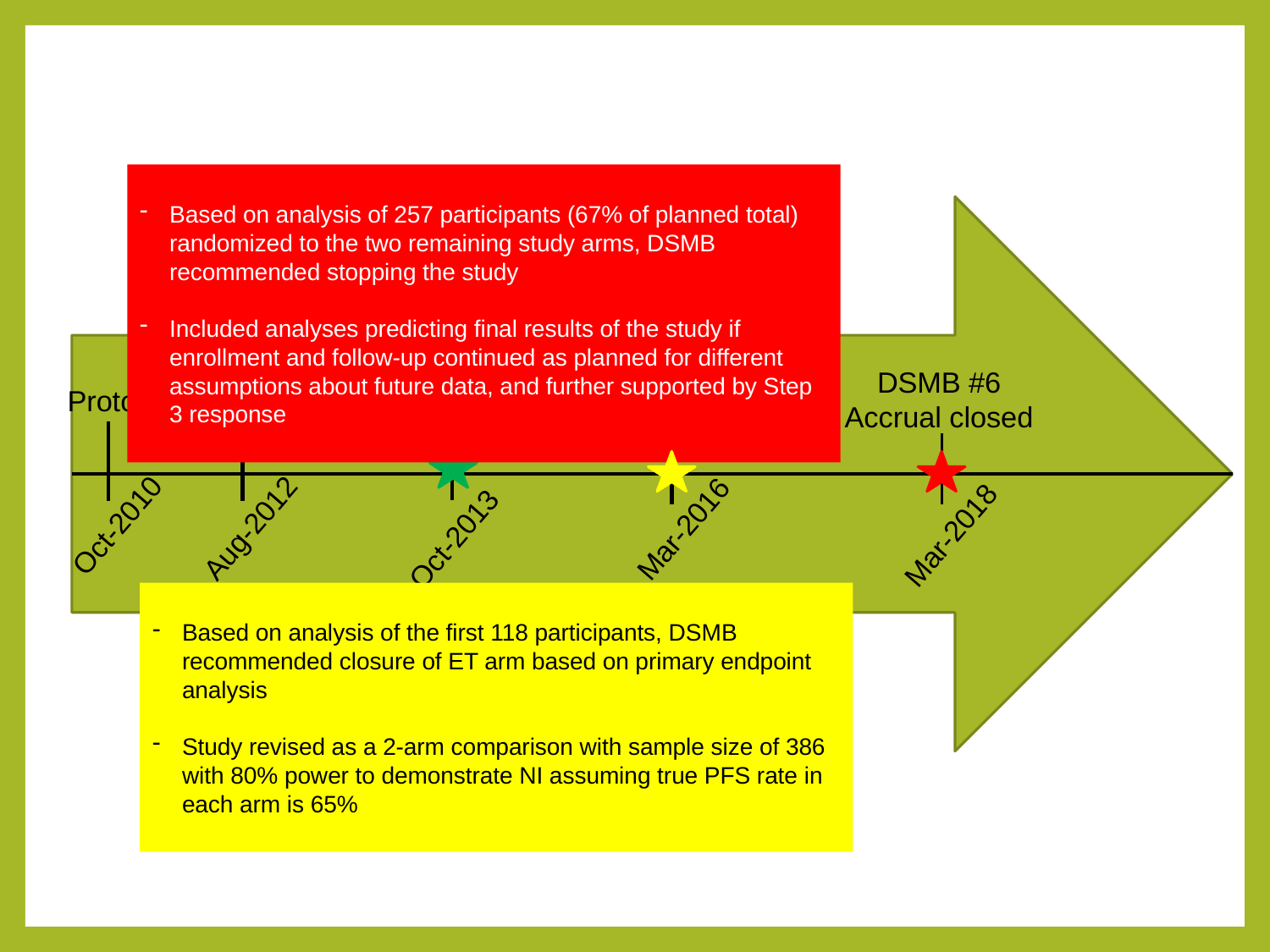

Based on analysis of 257 participants (67% of planned total) randomized to the two remaining study arms, DSMB recommended stopping the study

Included analyses predicting final results of the study if enrollment and follow-up continued as planned for different assumptions about future data, and further supported by Step 3 response

# Study Timeline

DSMB #3
ET arm closed
DSMB #6
Accrual closed
First Accrual
Protocol v1
Protocol v2

Oct-2010
Aug-2012
Mar-2016
Mar-2018
Oct-2013

Based on analysis of the first 118 participants, DSMB recommended closure of ET arm based on primary endpoint analysis

Study revised as a 2-arm comparison with sample size of 386 with 80% power to demonstrate NI assuming true PFS rate in each arm is 65%